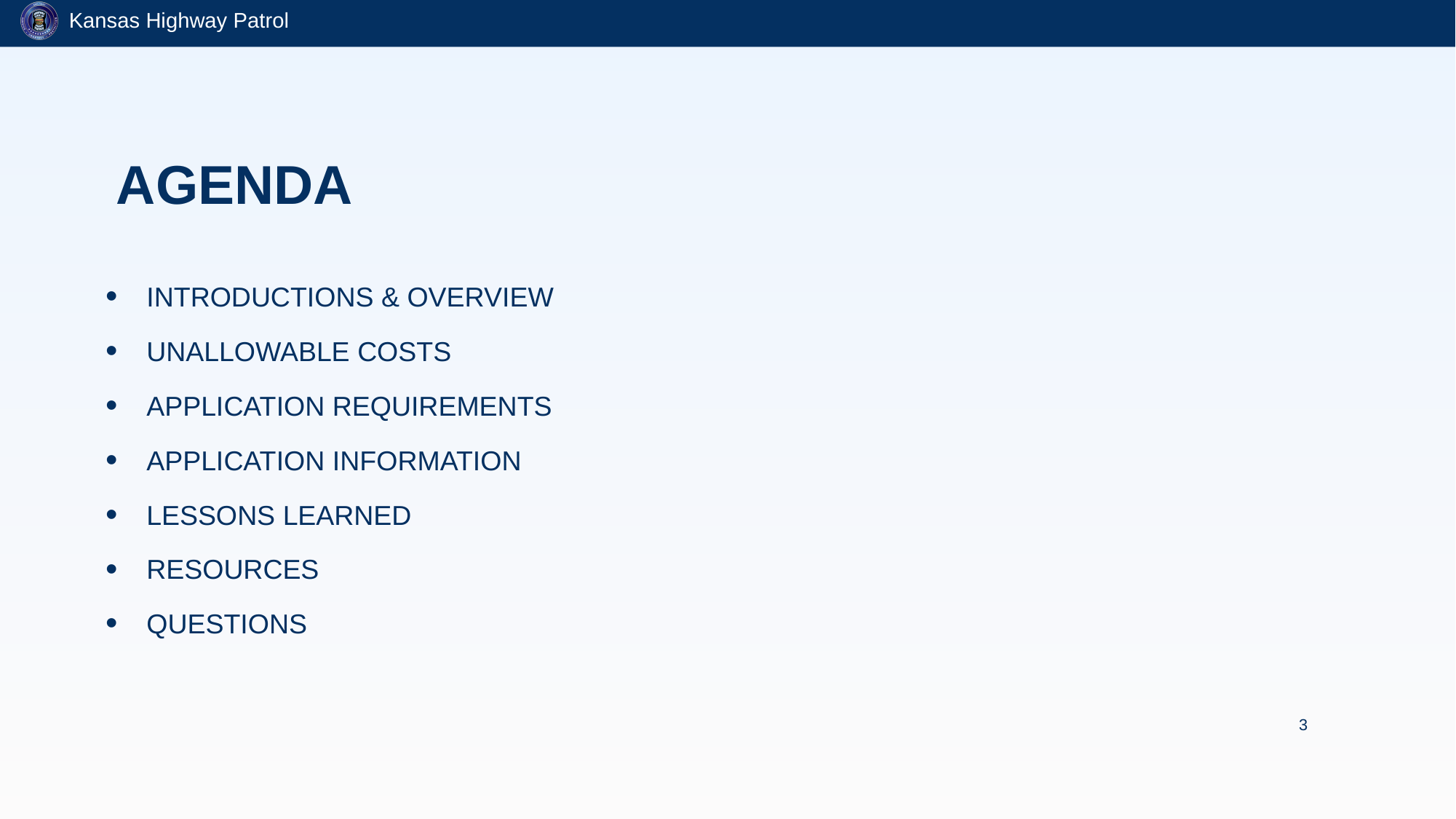

# Agenda

Introductions & Overview
unallowable costs
Application requirements
Application information
Lessons learned
resources
Questions

3